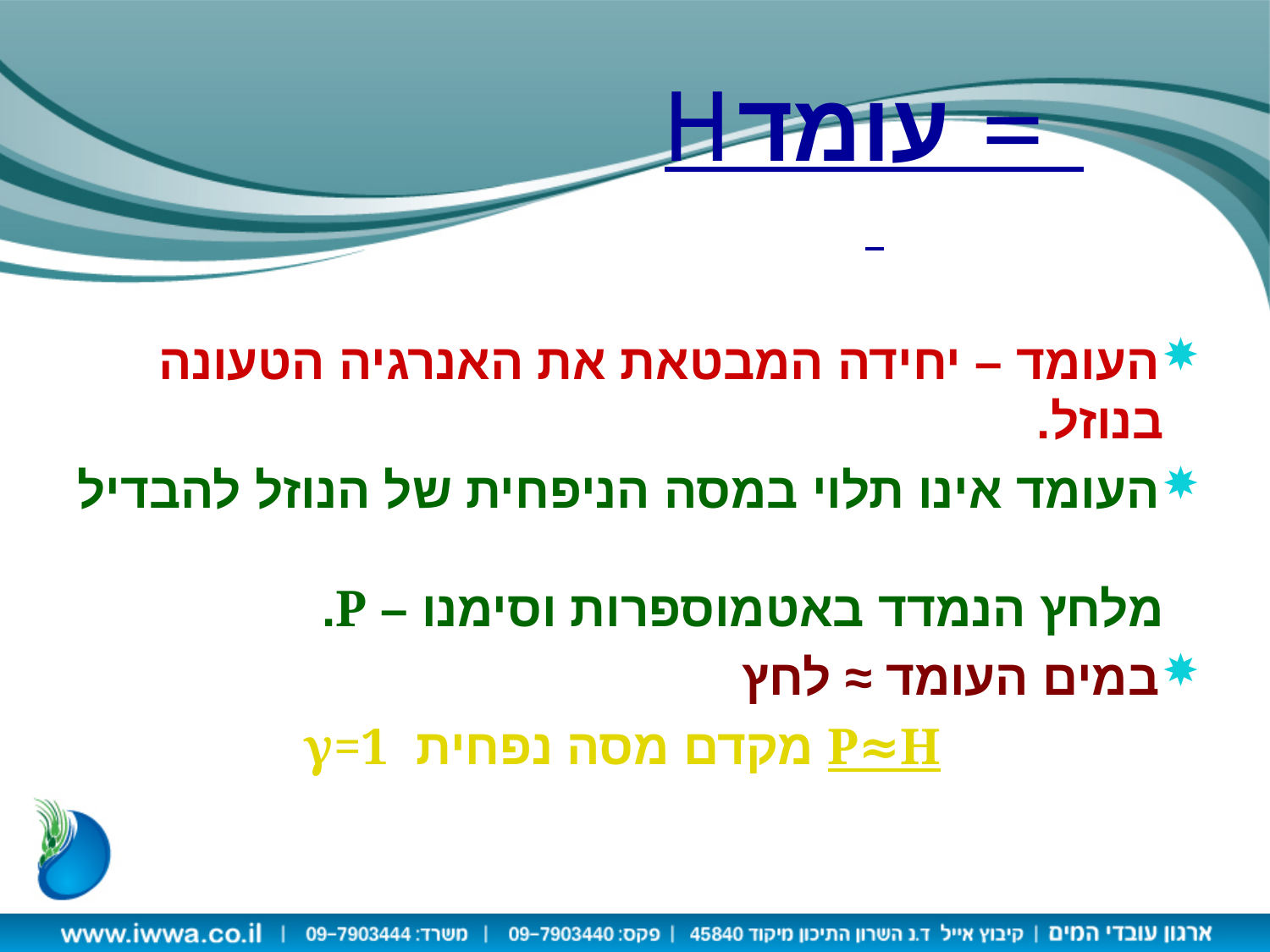

# Hעומד =
העומד – יחידה המבטאת את האנרגיה הטעונה בנוזל.
העומד אינו תלוי במסה הניפחית של הנוזל להבדיל
מלחץ הנמדד באטמוספרות וסימנו – P.
במים העומד ≈ לחץ
 P≈H מקדם מסה נפחית  γ=1